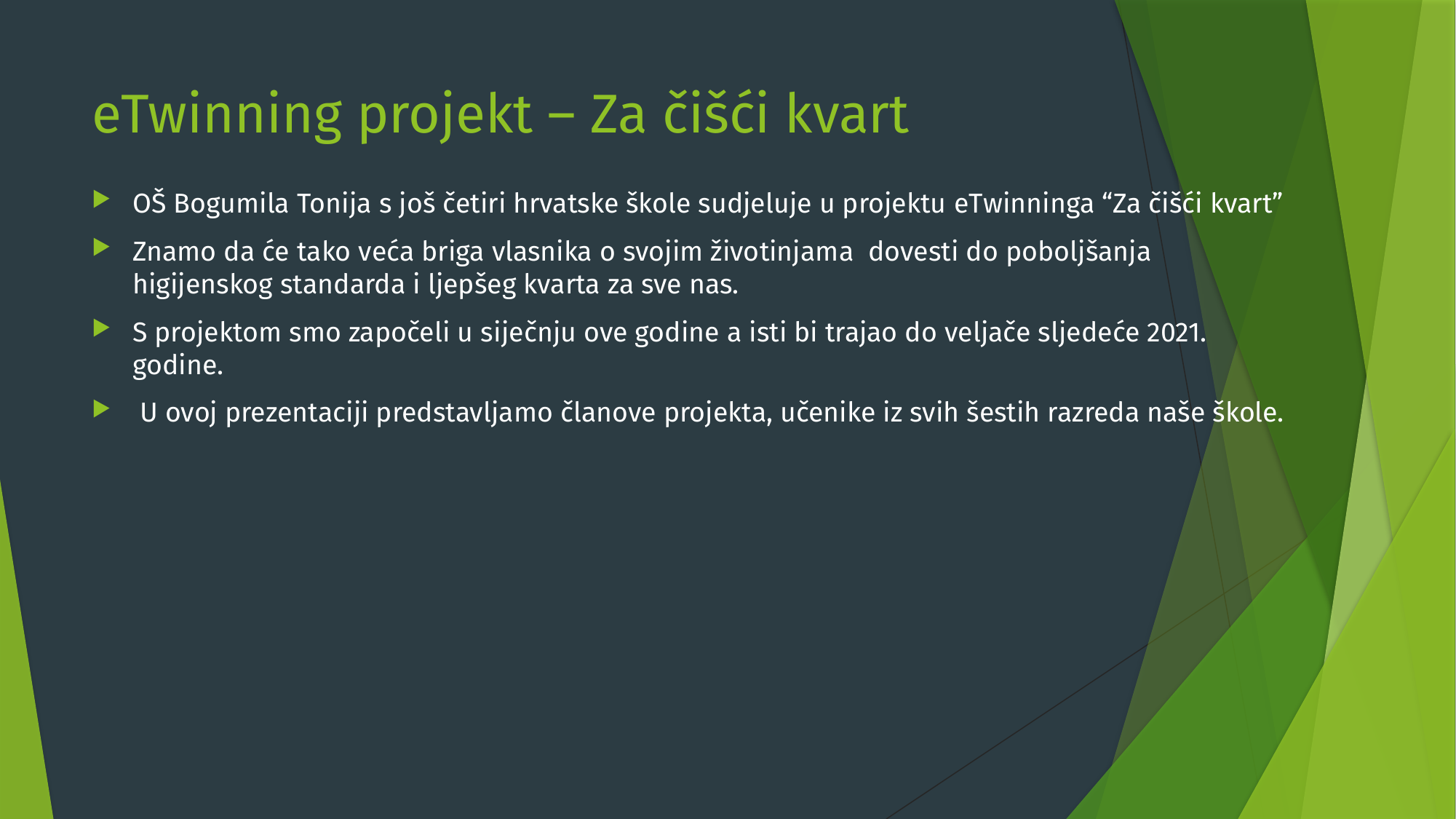

# eTwinning projekt – Za čišći kvart
OŠ Bogumila Tonija s još četiri hrvatske škole sudjeluje u projektu eTwinninga “Za čišći kvart”
Znamo da će tako veća briga vlasnika o svojim životinjama  dovesti do poboljšanja higijenskog standarda i ljepšeg kvarta za sve nas.
S projektom smo započeli u siječnju ove godine a isti bi trajao do veljače sljedeće 2021. godine.
 U ovoj prezentaciji predstavljamo članove projekta, učenike iz svih šestih razreda naše škole.